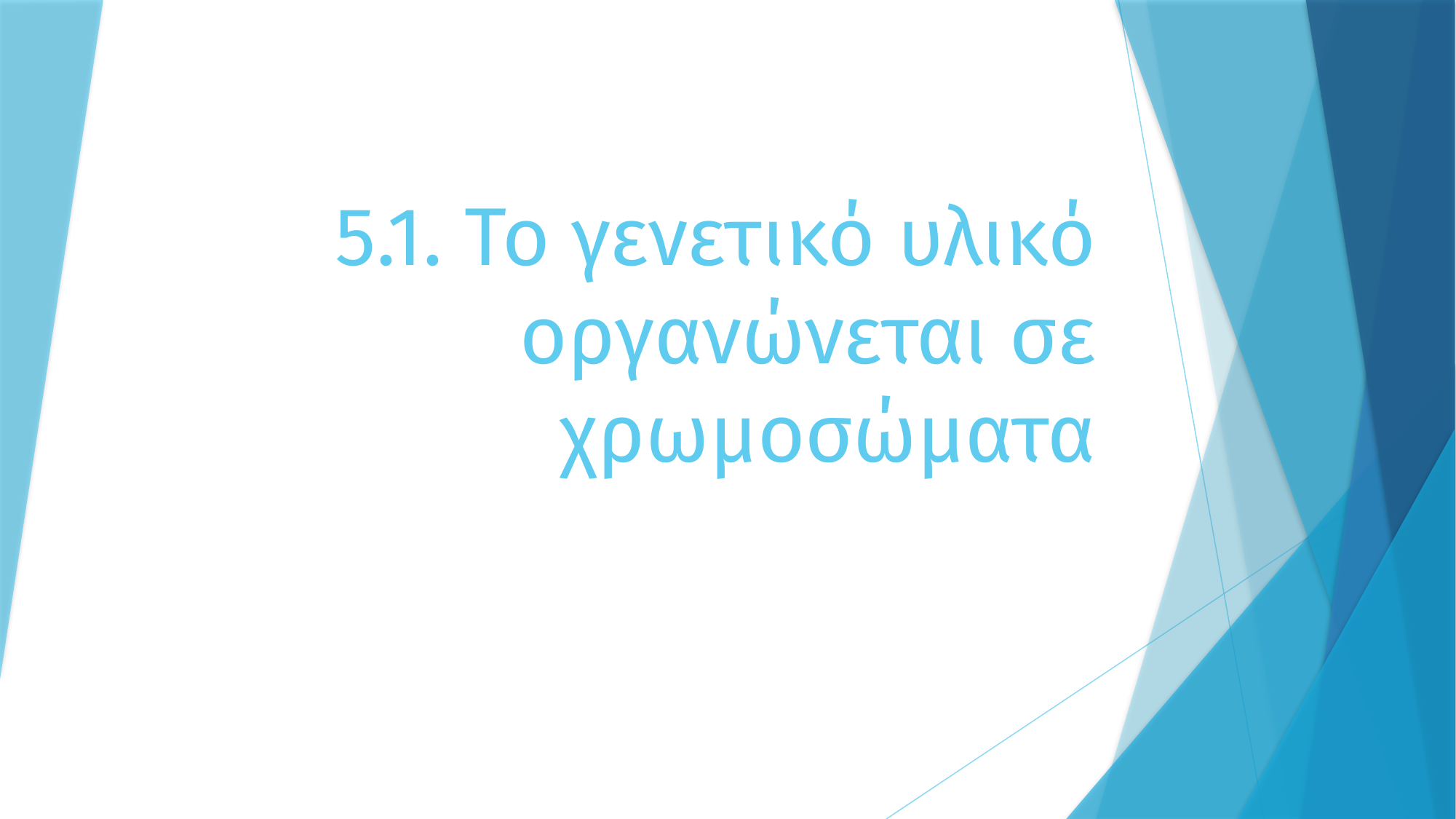

# 5.1. Το γενετικό υλικό οργανώνεται σε χρωμοσώματα